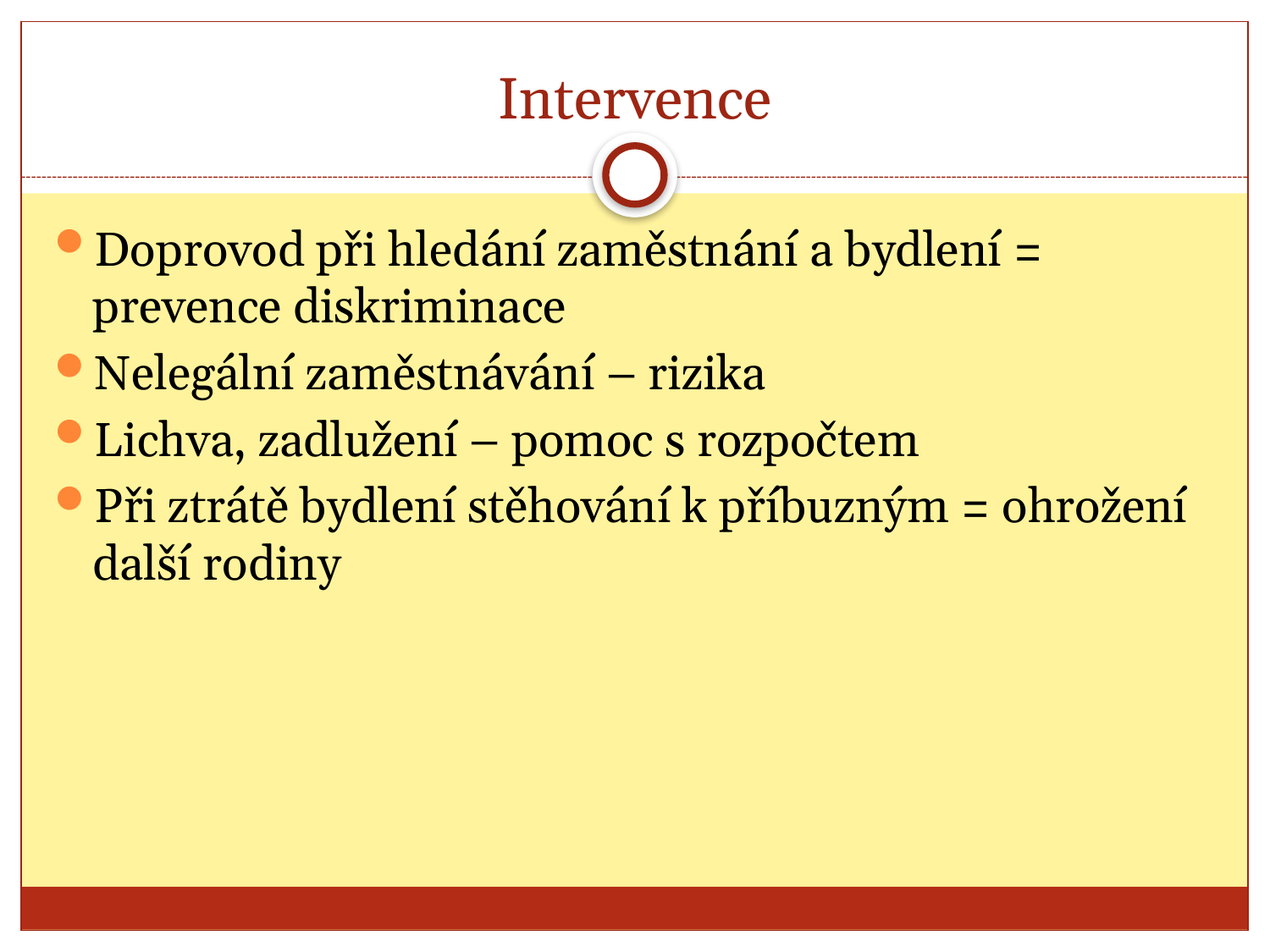

# Intervence
Doprovod při hledání zaměstnání a bydlení = prevence diskriminace
Nelegální zaměstnávání – rizika
Lichva, zadlužení – pomoc s rozpočtem
Při ztrátě bydlení stěhování k příbuzným = ohrožení další rodiny